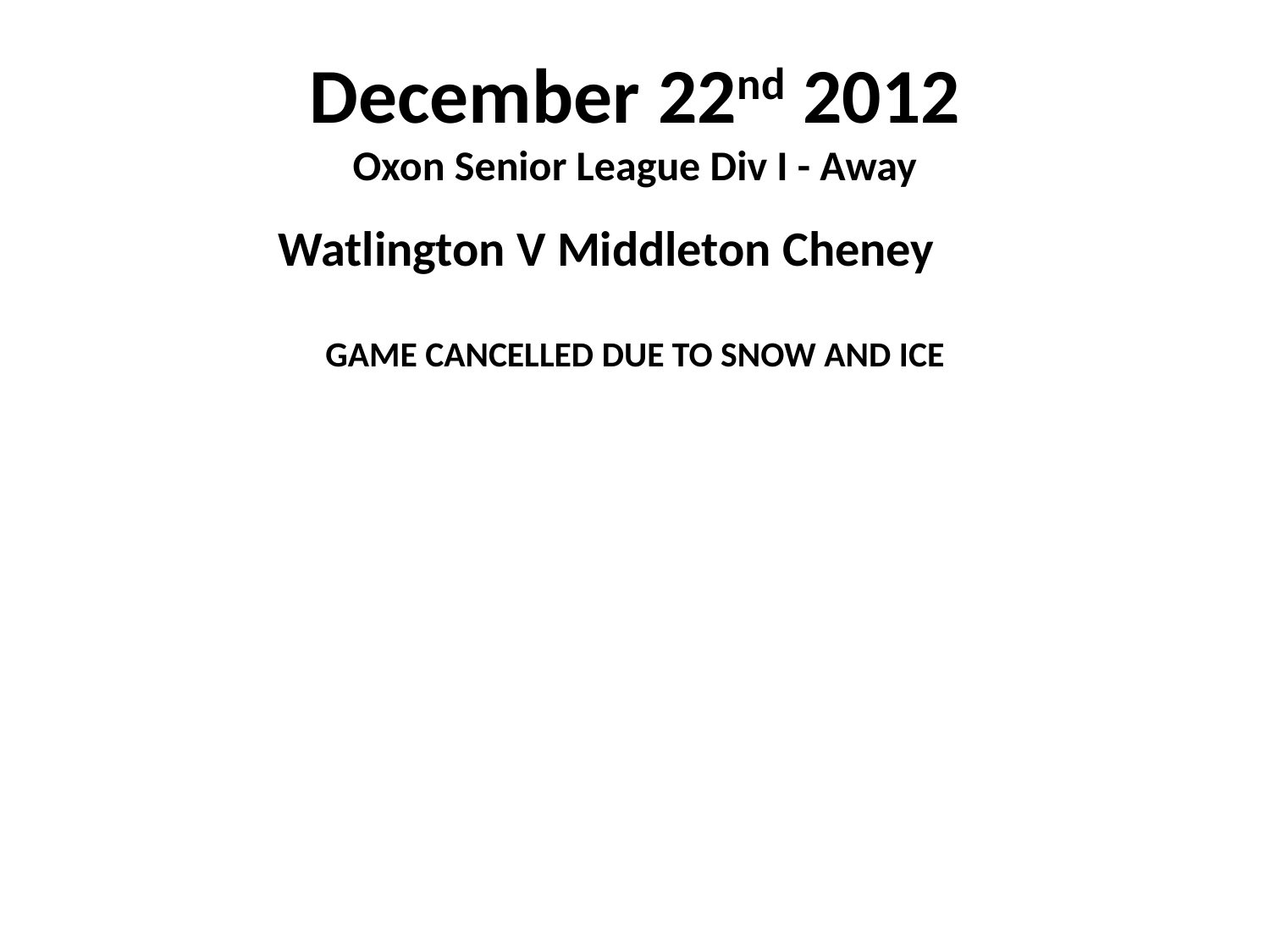

# December 22nd 2012 Oxon Senior League Div I - Away
  Watlington V Middleton Cheney

GAME CANCELLED DUE TO SNOW AND ICE